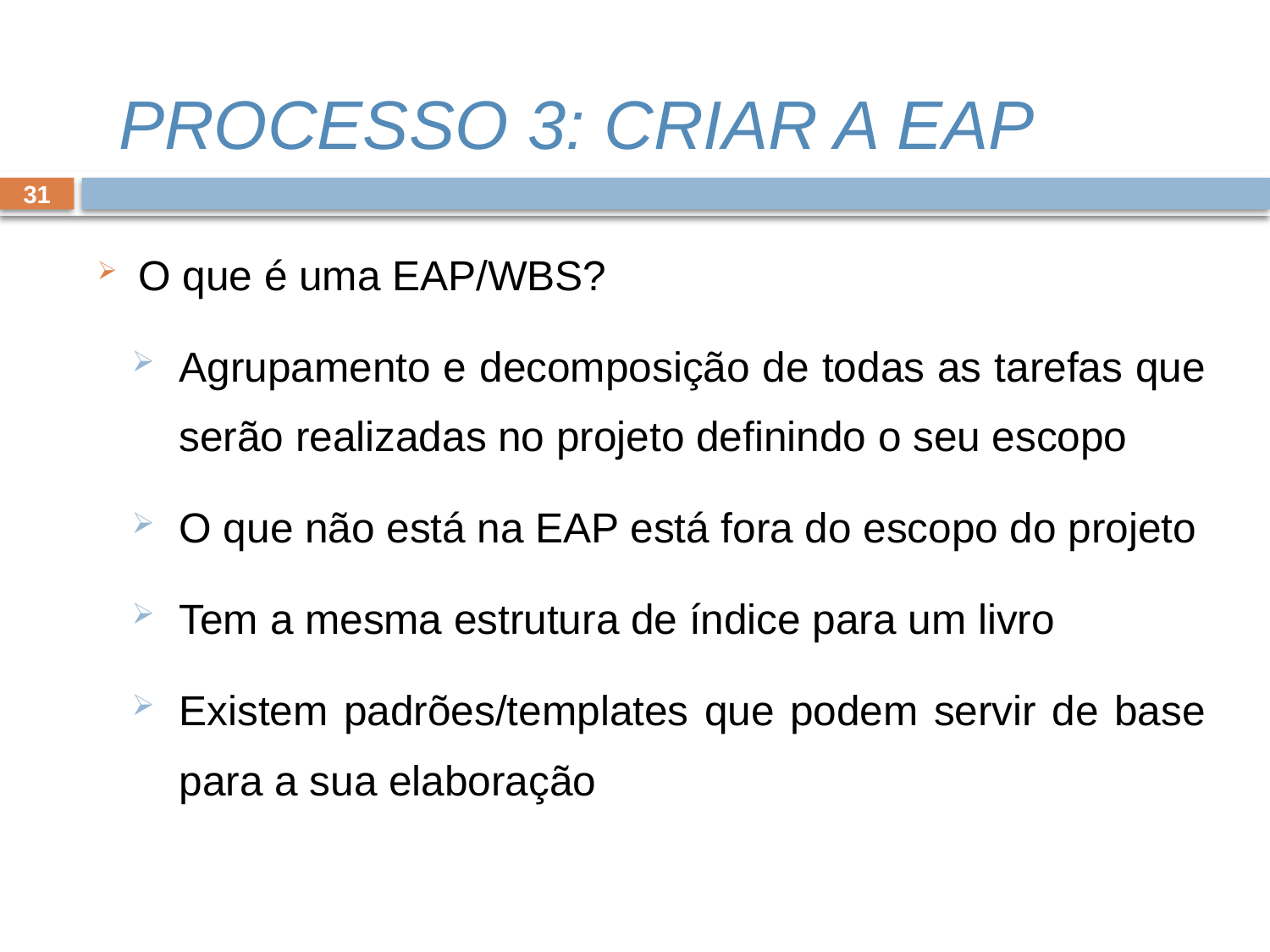

PROCESSO 3: CRIAR A EAP
31
O que é uma EAP/WBS?
Agrupamento e decomposição de todas as tarefas que serão realizadas no projeto definindo o seu escopo
O que não está na EAP está fora do escopo do projeto
Tem a mesma estrutura de índice para um livro
Existem padrões/templates que podem servir de base para a sua elaboração